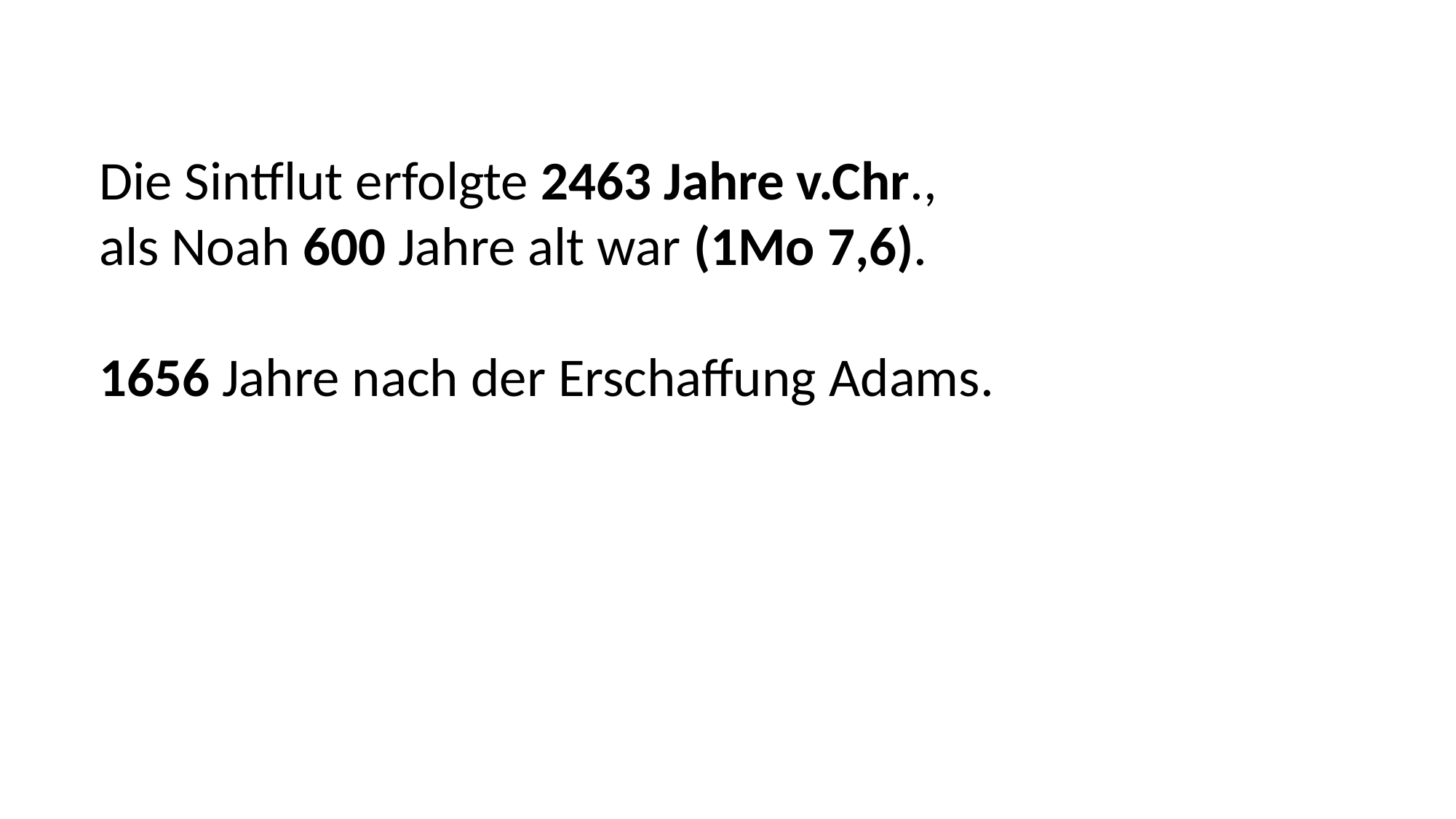

Die Sintflut erfolgte 2463 Jahre v.Chr.,
als Noah 600 Jahre alt war (1Mo 7,6).

1656 Jahre nach der Erschaffung Adams.